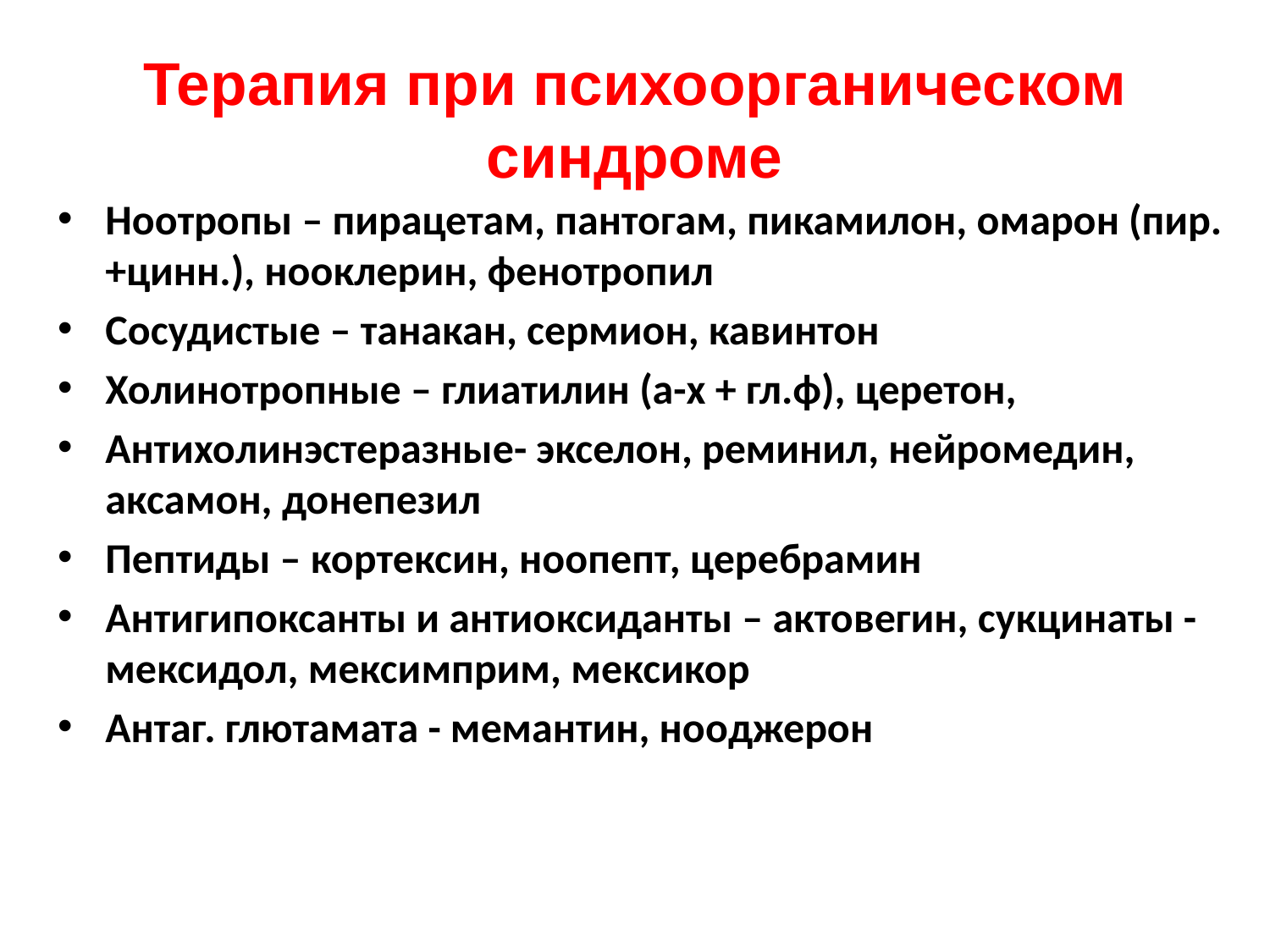

# Терапия при психоорганическом синдроме
Ноотропы – пирацетам, пантогам, пикамилон, омарон (пир.+цинн.), нооклерин, фенотропил
Сосудистые – танакан, сермион, кавинтон
Холинотропные – глиатилин (а-х + гл.ф), церетон,
Антихолинэстеразные- экселон, реминил, нейромедин, аксамон, донепезил
Пептиды – кортексин, ноопепт, церебрамин
Антигипоксанты и антиоксиданты – актовегин, сукцинаты - мексидол, мексимприм, мексикор
Антаг. глютамата - мемантин, нооджерон